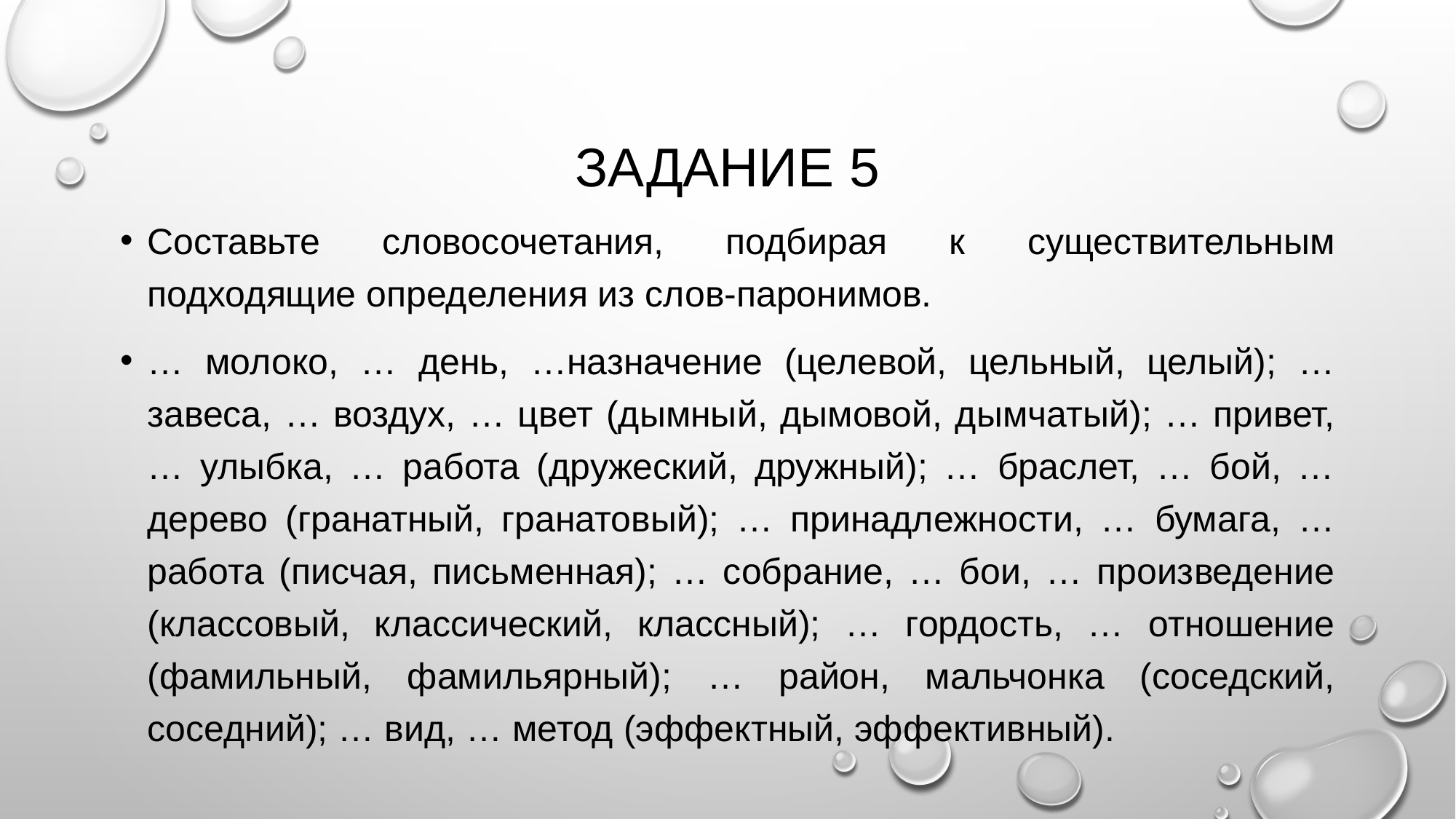

# Задание 5
Составьте словосочетания, подбирая к существительным подходящие определения из слов-паронимов.
… молоко, … день, …назначение (целевой, цельный, целый); … завеса, … воздух, … цвет (дымный, дымовой, дымчатый); … привет, … улыбка, … работа (дружеский, дружный); … браслет, … бой, … дерево (гранатный, гранатовый); … принадлежности, … бумага, … работа (писчая, письменная); … собрание, … бои, … произведение (классовый, классический, классный); … гордость, … отношение (фамильный, фамильярный); … район, мальчонка (соседский, соседний); … вид, … метод (эффектный, эффективный).